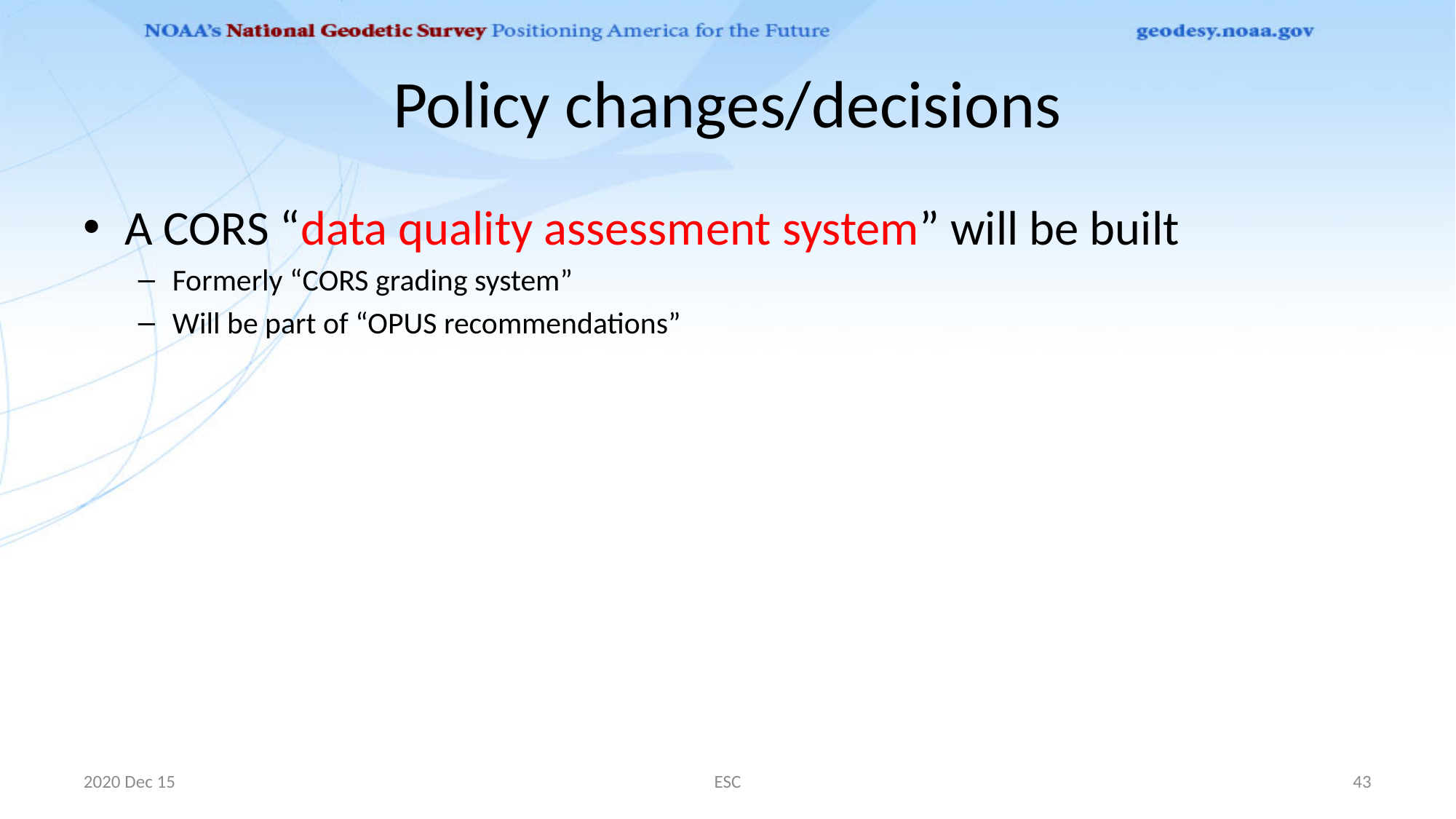

# Policy changes/decisions
A CORS “data quality assessment system” will be built
Formerly “CORS grading system”
Will be part of “OPUS recommendations”
2020 Dec 15
ESC
43